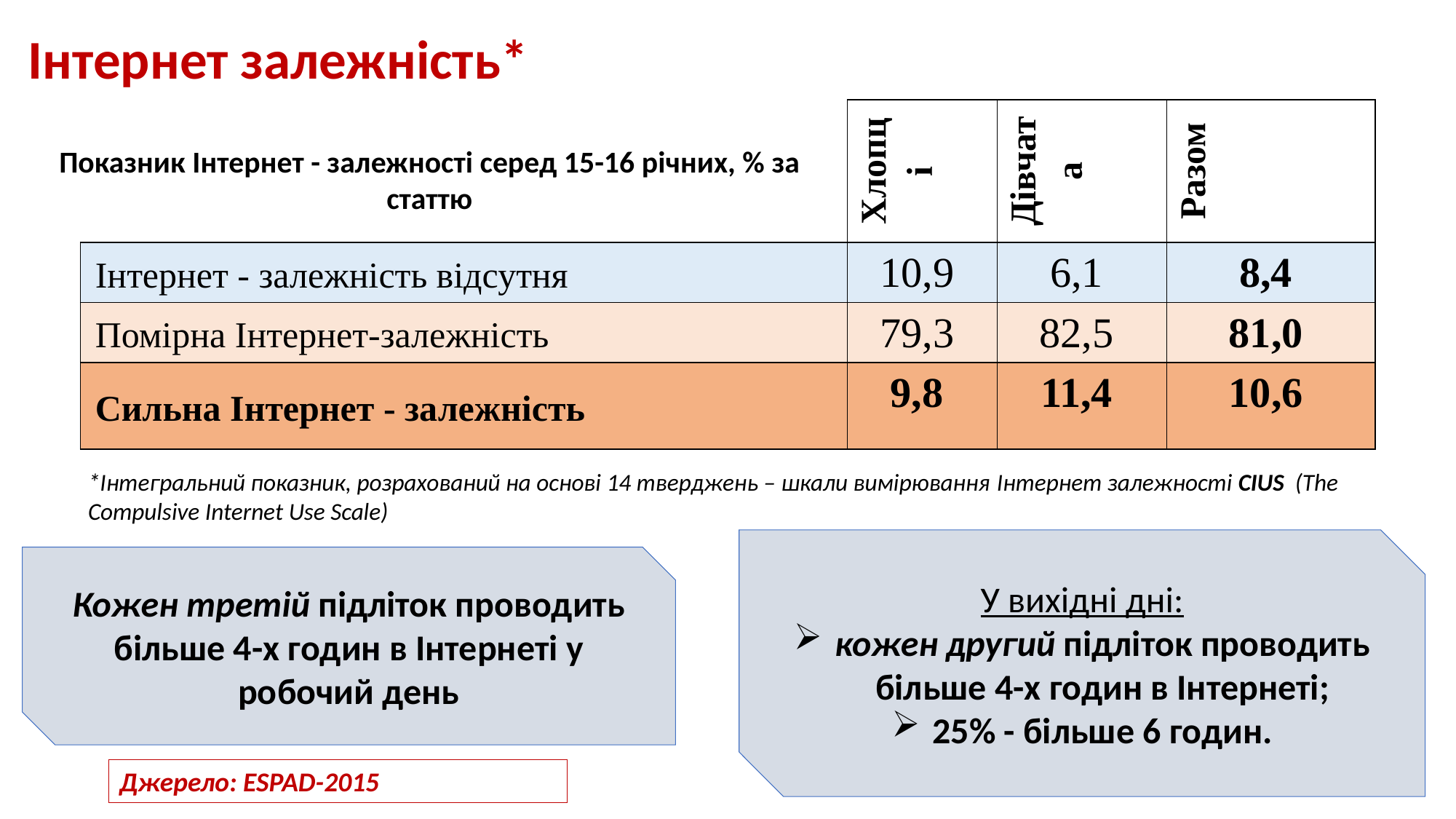

# Інтернет залежність*
|  | Хлопці | Дівчата | Разом |
| --- | --- | --- | --- |
| Інтернет - залежність відсутня | 10,9 | 6,1 | 8,4 |
| Помірна Інтернет-залежність | 79,3 | 82,5 | 81,0 |
| Сильна Інтернет - залежність | 9,8 | 11,4 | 10,6 |
Показник Інтернет - залежності серед 15-16 річних, % за статтю
*Інтегральний показник, розрахований на основі 14 тверджень – шкали вимірювання Інтернет залежності CIUS  (The Compulsive Internet Use Scale)
У вихідні дні:
кожен другий підліток проводить більше 4-х годин в Інтернеті;
25% - більше 6 годин.
Кожен третій підліток проводить більше 4-х годин в Інтернеті у робочий день
Джерело: ESPAD-2015